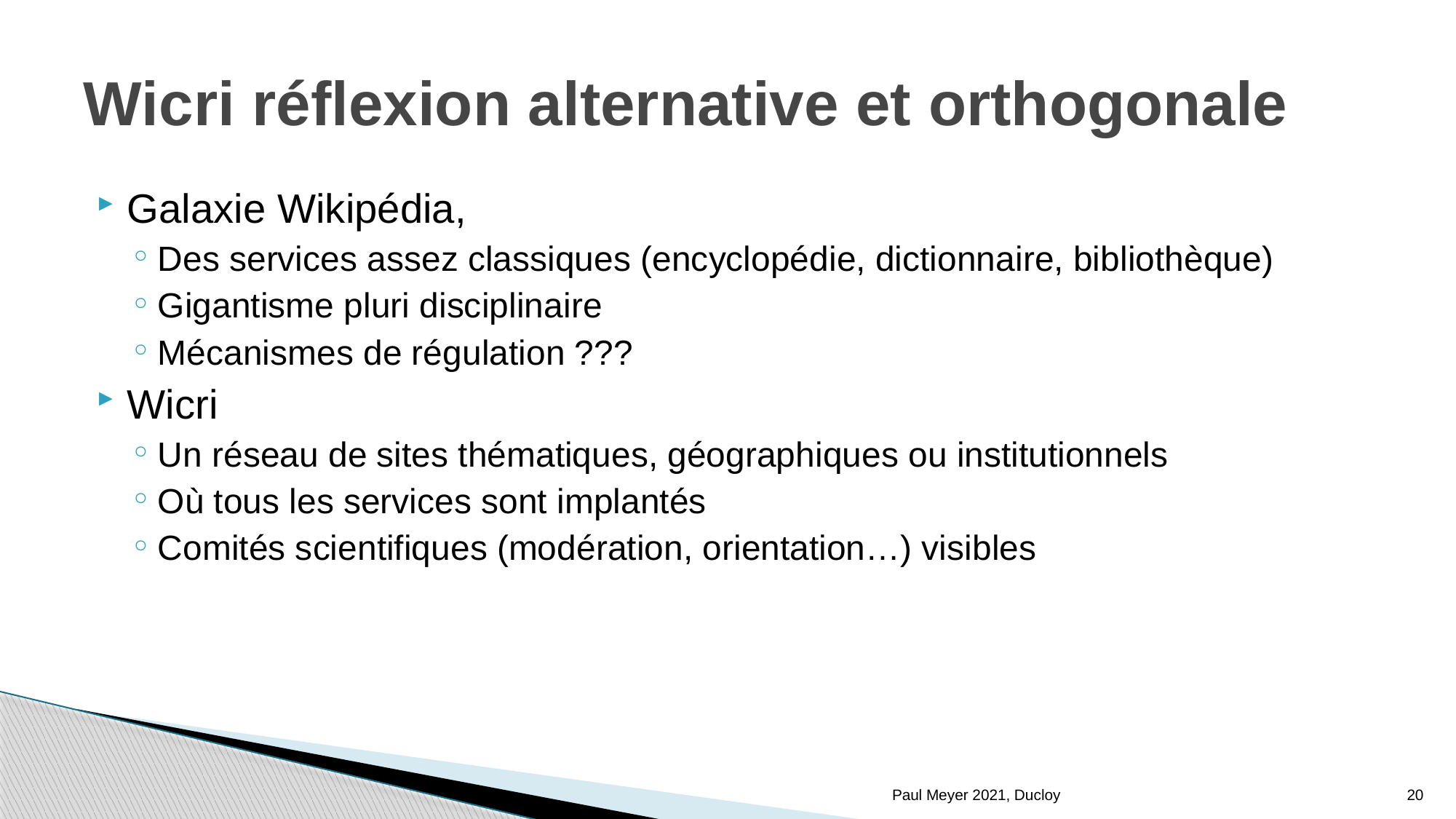

# Wicri réflexion alternative et orthogonale
Galaxie Wikipédia,
Des services assez classiques (encyclopédie, dictionnaire, bibliothèque)
Gigantisme pluri disciplinaire
Mécanismes de régulation ???
Wicri
Un réseau de sites thématiques, géographiques ou institutionnels
Où tous les services sont implantés
Comités scientifiques (modération, orientation…) visibles
Paul Meyer 2021, Ducloy
20